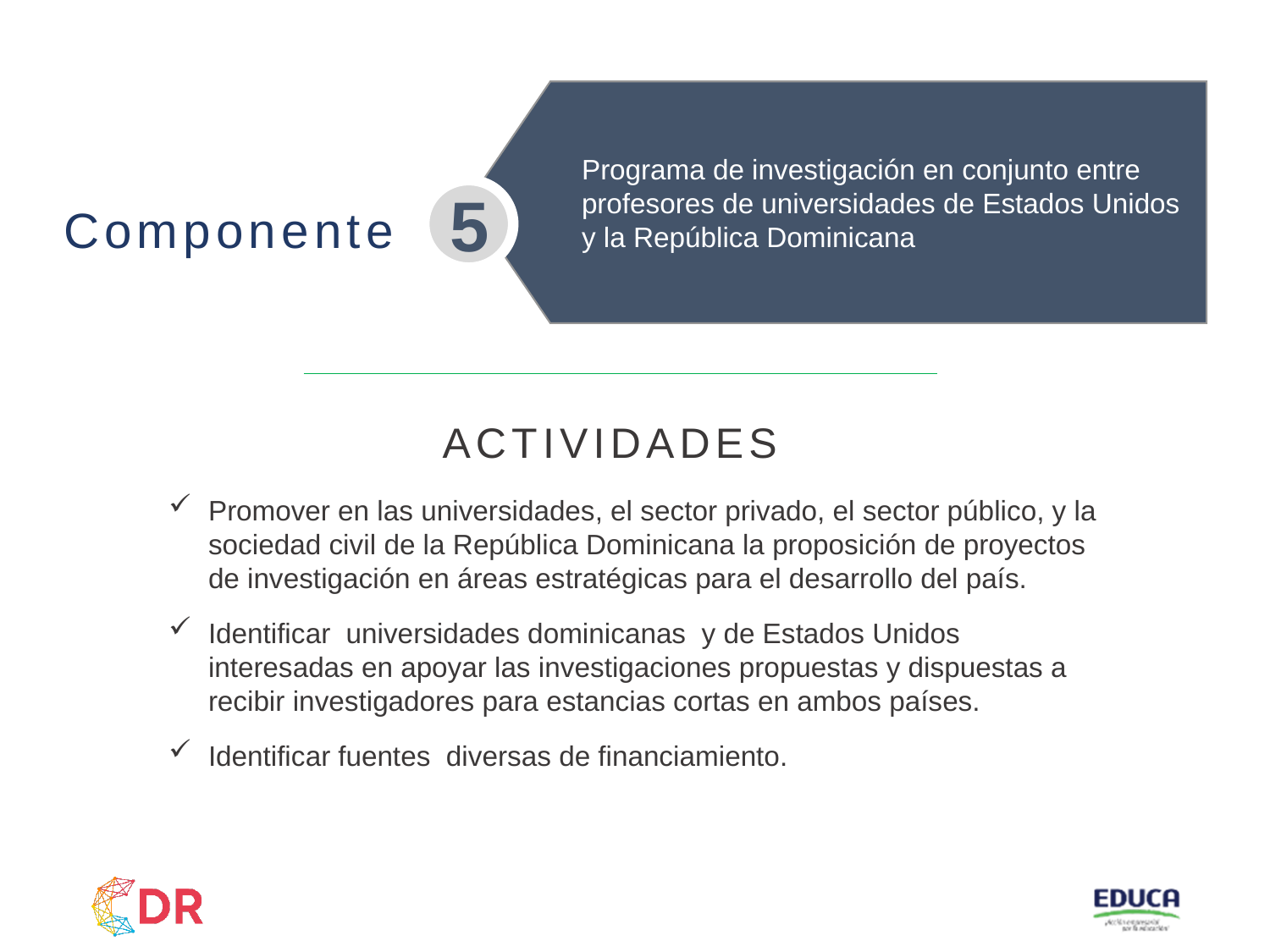

Programa de investigación en conjunto entre profesores de universidades de Estados Unidos y la República Dominicana
Componente

5
ACTIVIDADES
Promover en las universidades, el sector privado, el sector público, y la sociedad civil de la República Dominicana la proposición de proyectos de investigación en áreas estratégicas para el desarrollo del país.
Identificar  universidades dominicanas  y de Estados Unidos interesadas en apoyar las investigaciones propuestas y dispuestas a recibir investigadores para estancias cortas en ambos países.
Identificar fuentes  diversas de financiamiento.